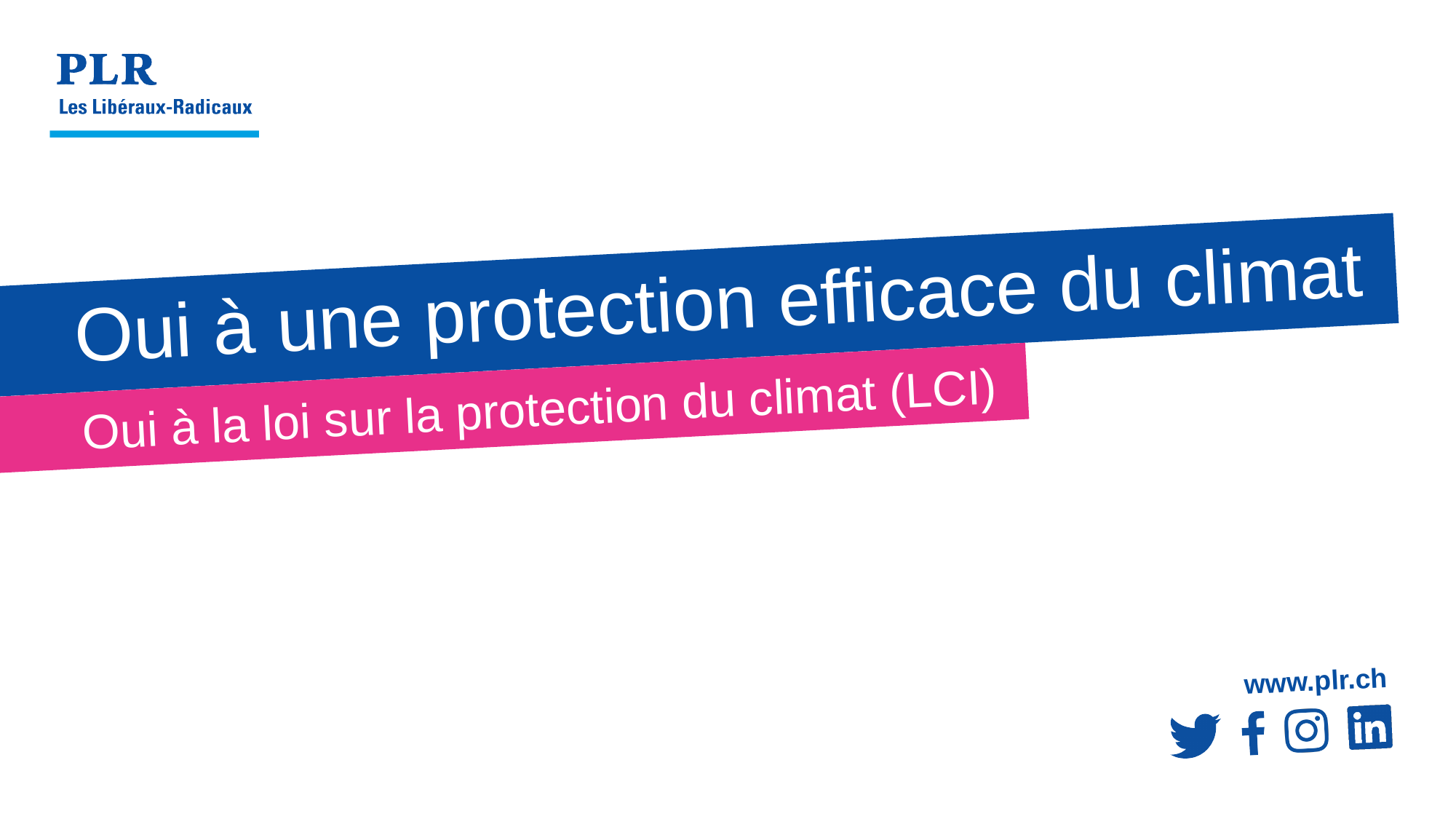

# Oui à une protection efficace du climat
Oui à la loi sur la protection du climat (LCI)